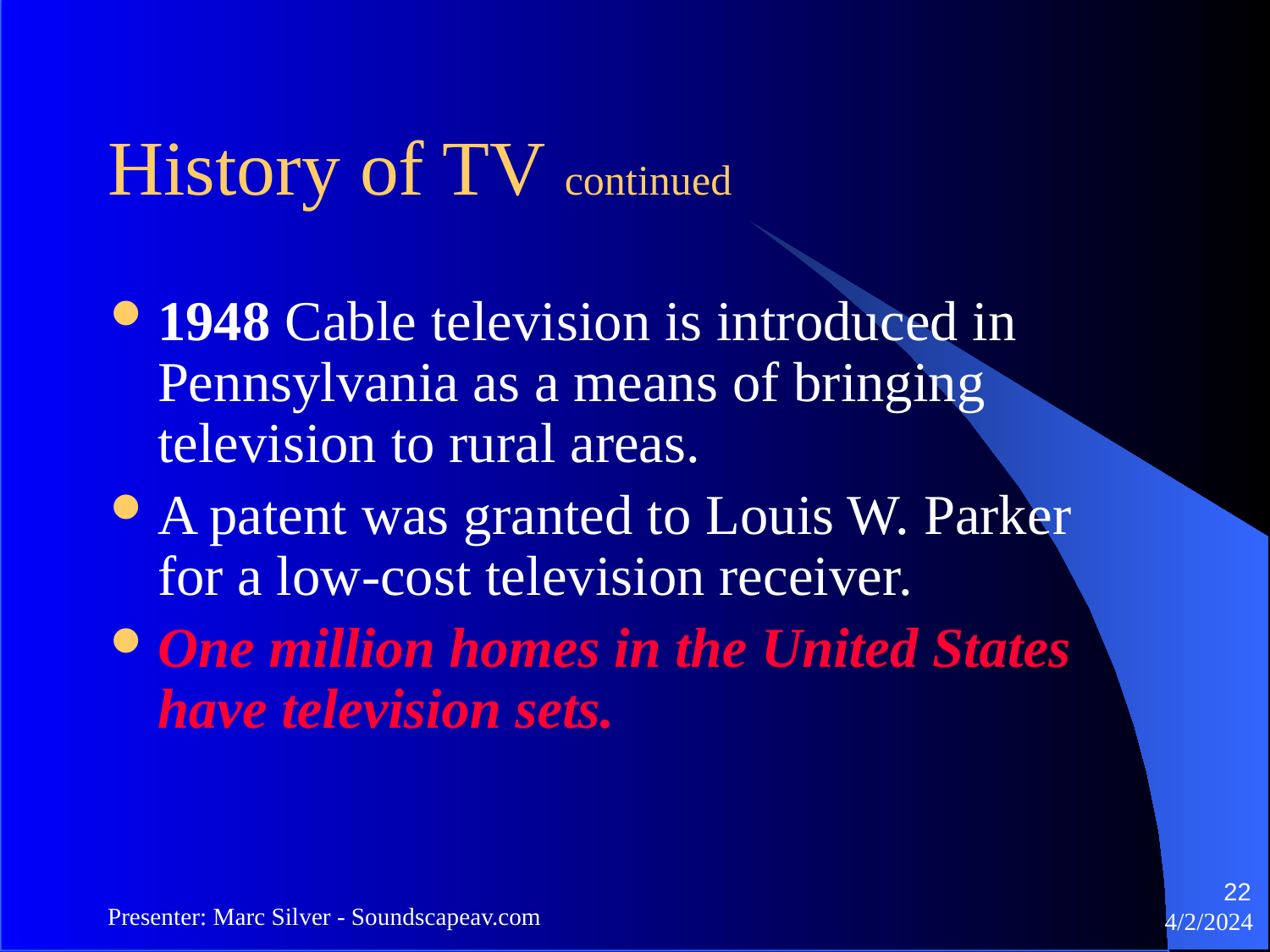

History of TV continued
1948 Cable television is introduced in Pennsylvania as a means of bringing television to rural areas.
A patent was granted to Louis W. Parker for a low-cost television receiver.
One million homes in the United States have television sets.
22
Presenter: Marc Silver - Soundscapeav.com
4/2/2024